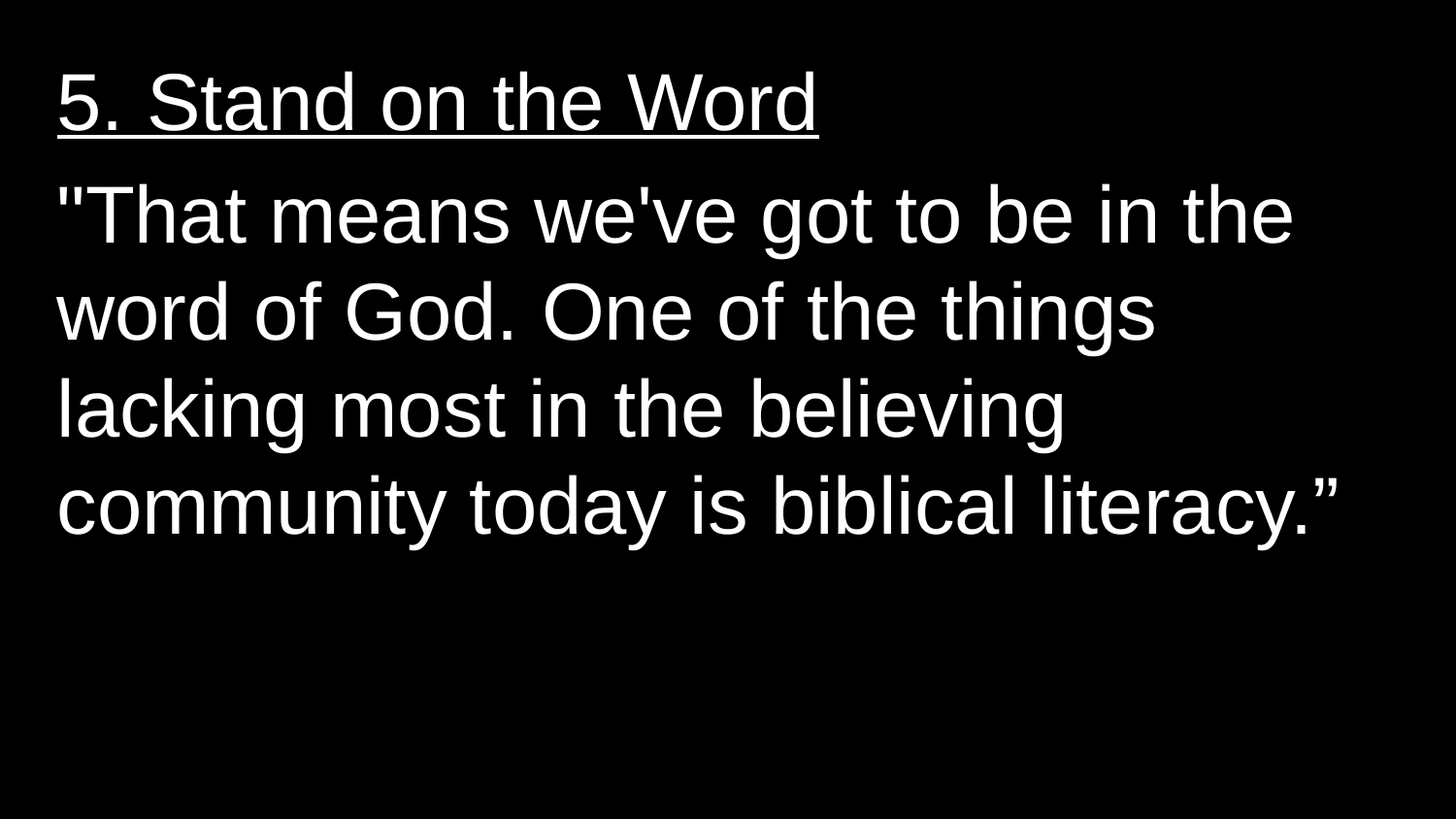

5. Stand on the Word
"That means we've got to be in the word of God. One of the things lacking most in the believing community today is biblical literacy.”